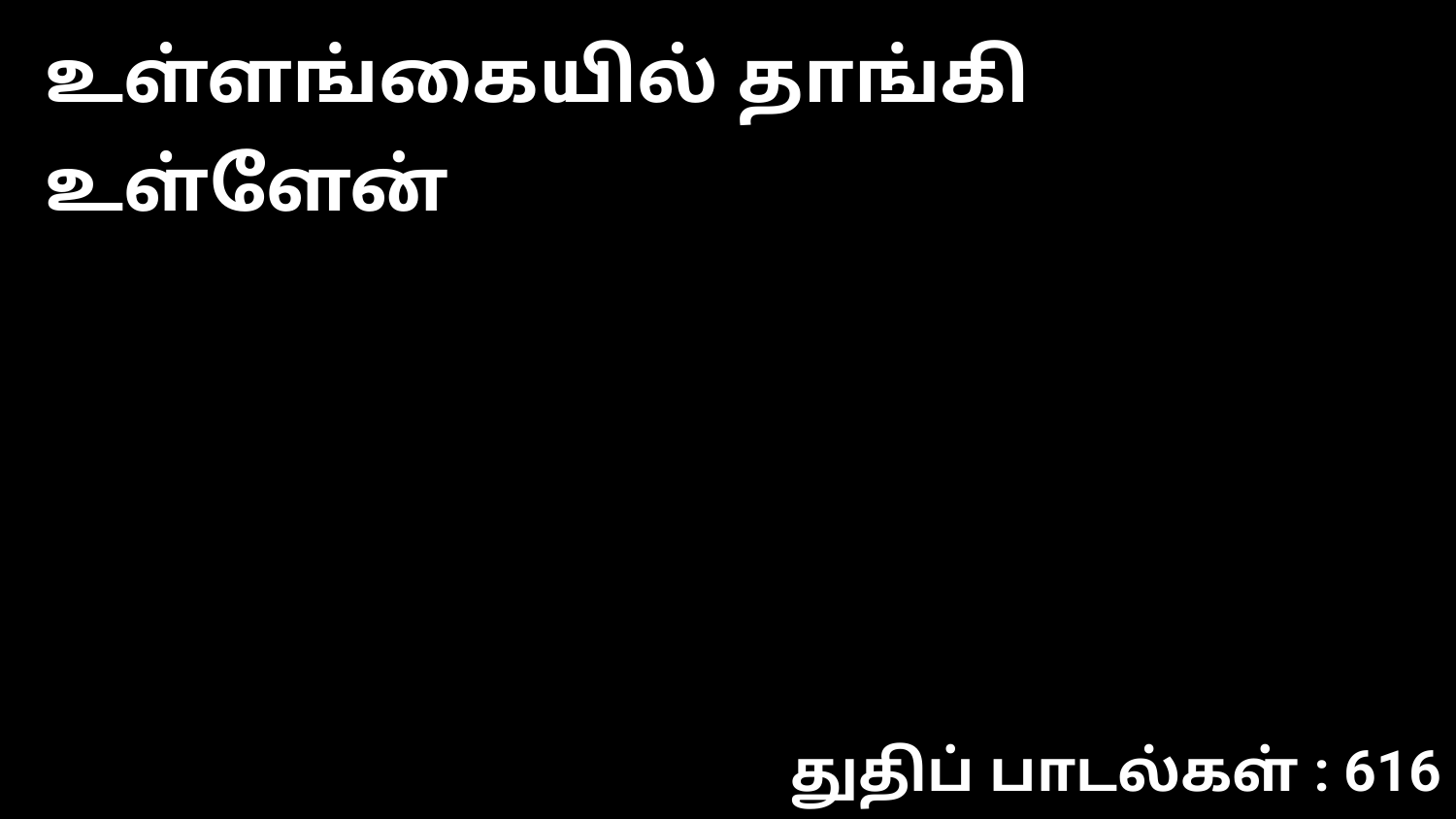

உள்ளங்கையில் தாங்கி உள்ளேன்
துதிப் பாடல்கள் : 616